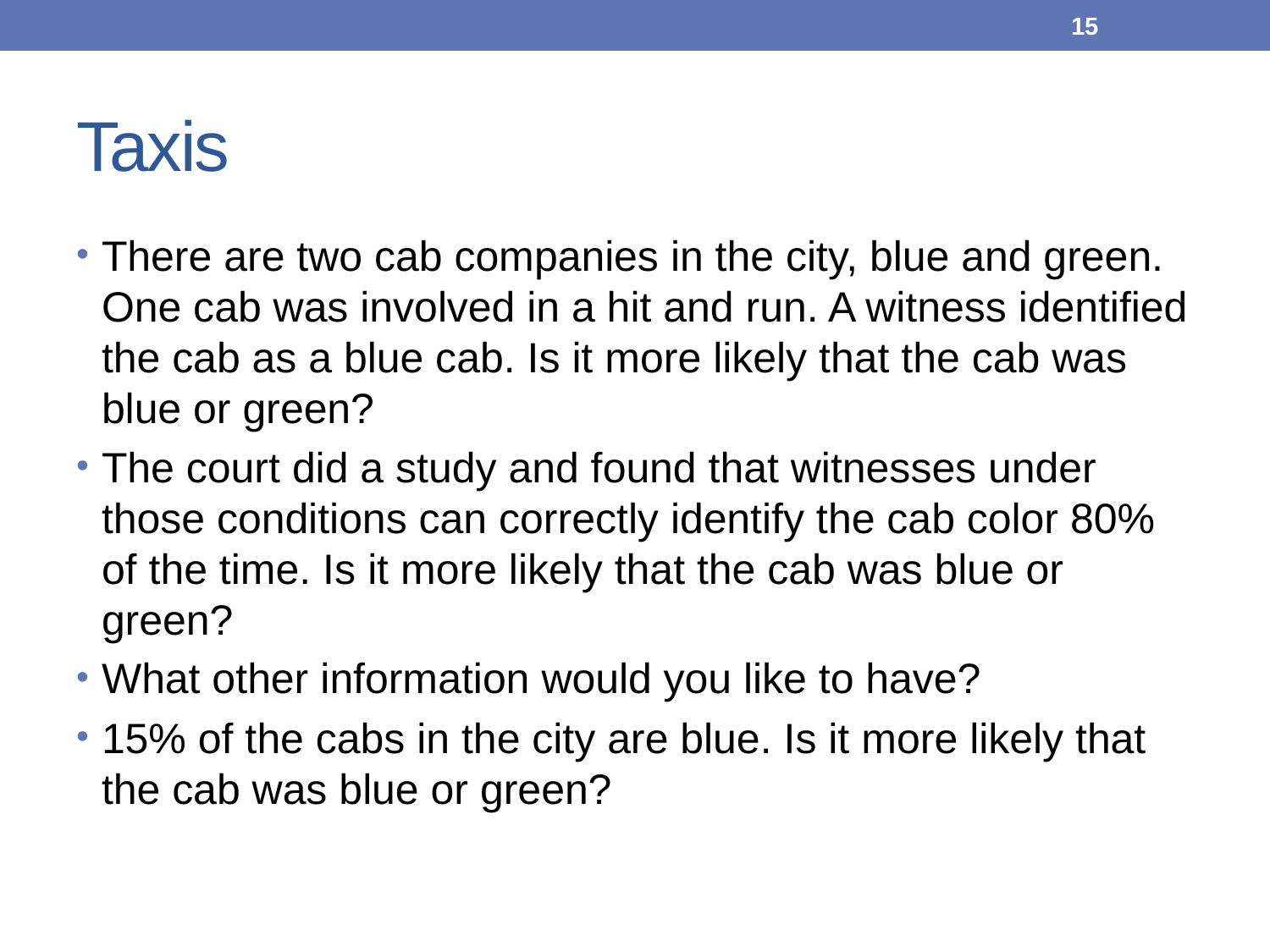

15
# Taxis
There are two cab companies in the city, blue and green. One cab was involved in a hit and run. A witness identified the cab as a blue cab. Is it more likely that the cab was blue or green?
The court did a study and found that witnesses under those conditions can correctly identify the cab color 80% of the time. Is it more likely that the cab was blue or green?
What other information would you like to have?
15% of the cabs in the city are blue. Is it more likely that the cab was blue or green?